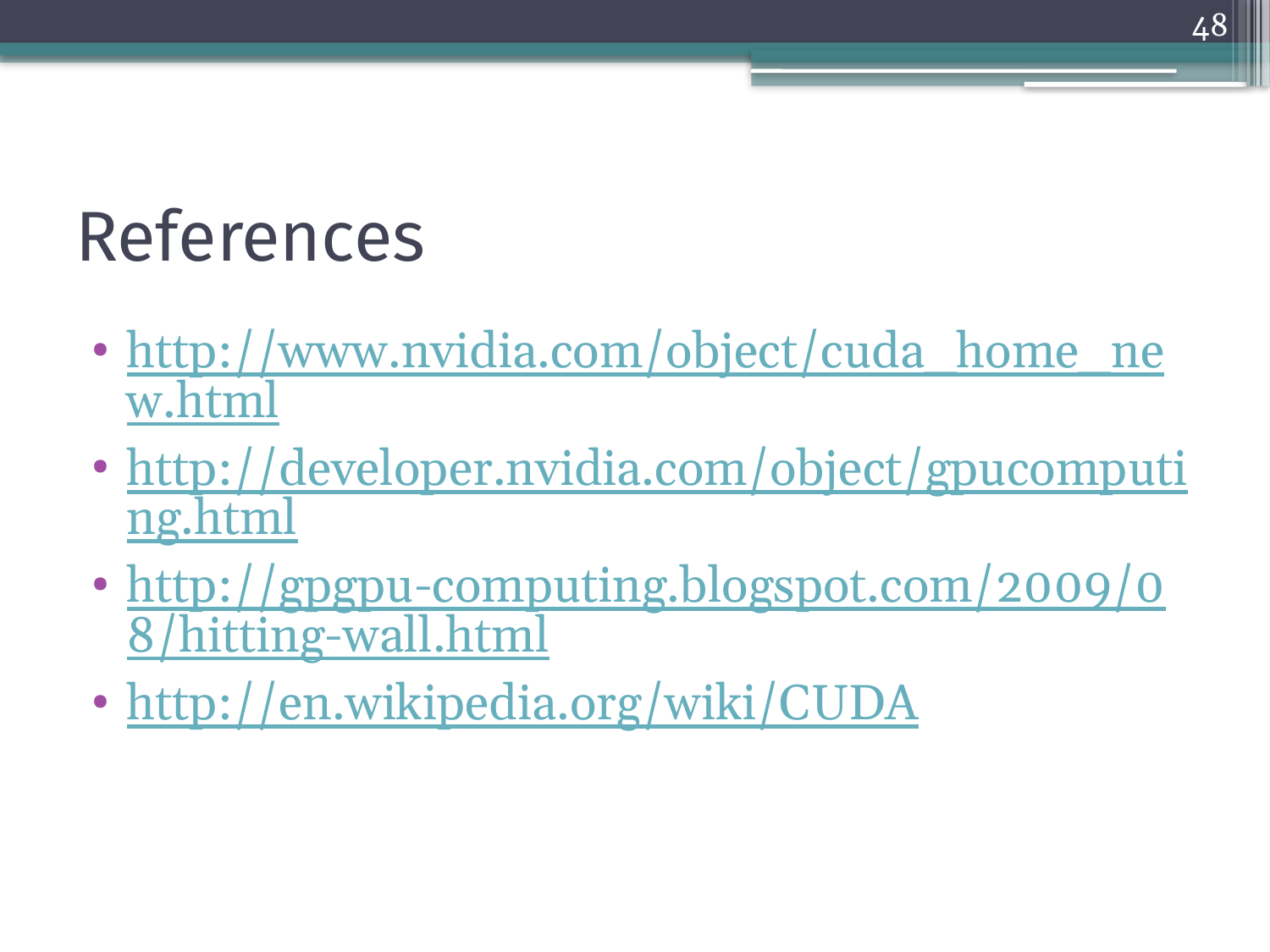

48
# References
http://www.nvidia.com/object/cuda_home_new.html
http://developer.nvidia.com/object/gpucomputing.html
http://gpgpu-computing.blogspot.com/2009/08/hitting-wall.html
http://en.wikipedia.org/wiki/CUDA